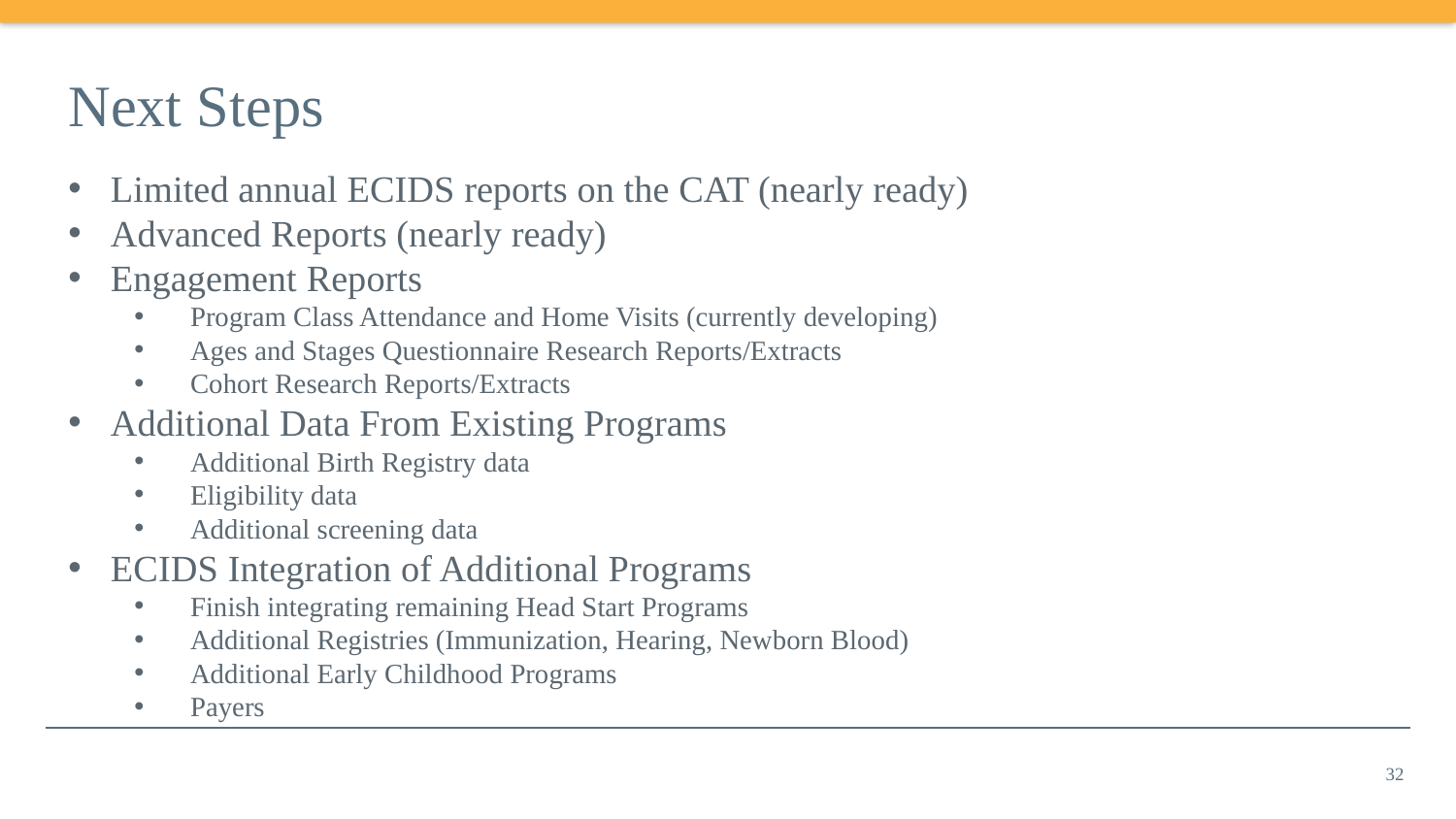

# Next Steps
Limited annual ECIDS reports on the CAT (nearly ready)
Advanced Reports (nearly ready)
Engagement Reports
Program Class Attendance and Home Visits (currently developing)
Ages and Stages Questionnaire Research Reports/Extracts
Cohort Research Reports/Extracts
Additional Data From Existing Programs
Additional Birth Registry data
Eligibility data
Additional screening data
ECIDS Integration of Additional Programs
Finish integrating remaining Head Start Programs
Additional Registries (Immunization, Hearing, Newborn Blood)
Additional Early Childhood Programs
Payers
32